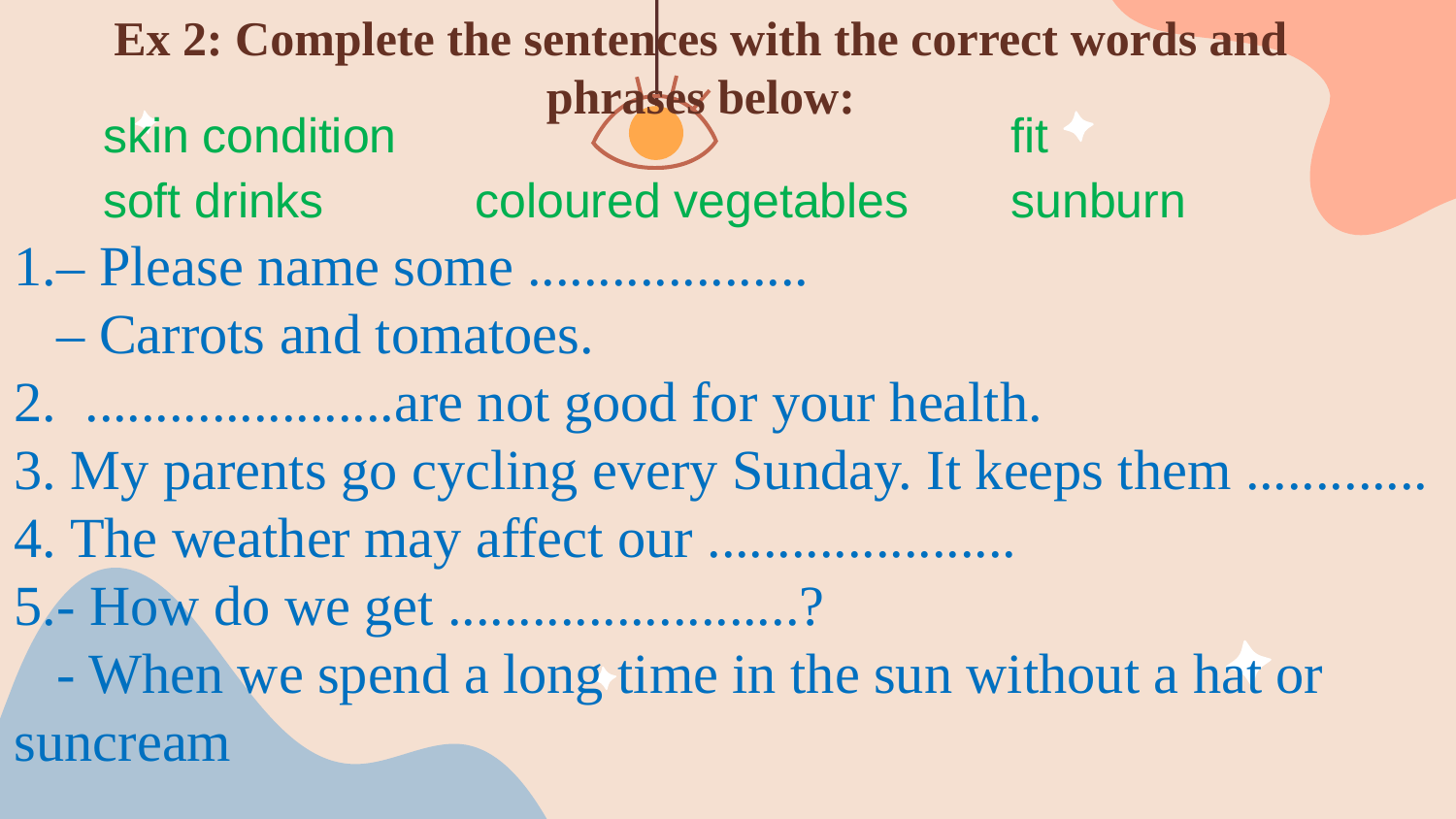

# Ex 2: Complete the sentences with the correct words and phrases below:
skin condition
fit
soft drinks
coloured vegetables
sunburn
1.– Please name some ....................
   – Carrots and tomatoes.
2.  ......................are not good for your health.
3. My parents go cycling every Sunday. It keeps them .............
4. The weather may affect our ......................
5.- How do we get .........................?
   - When we spend a long time in the sun without a hat or suncream